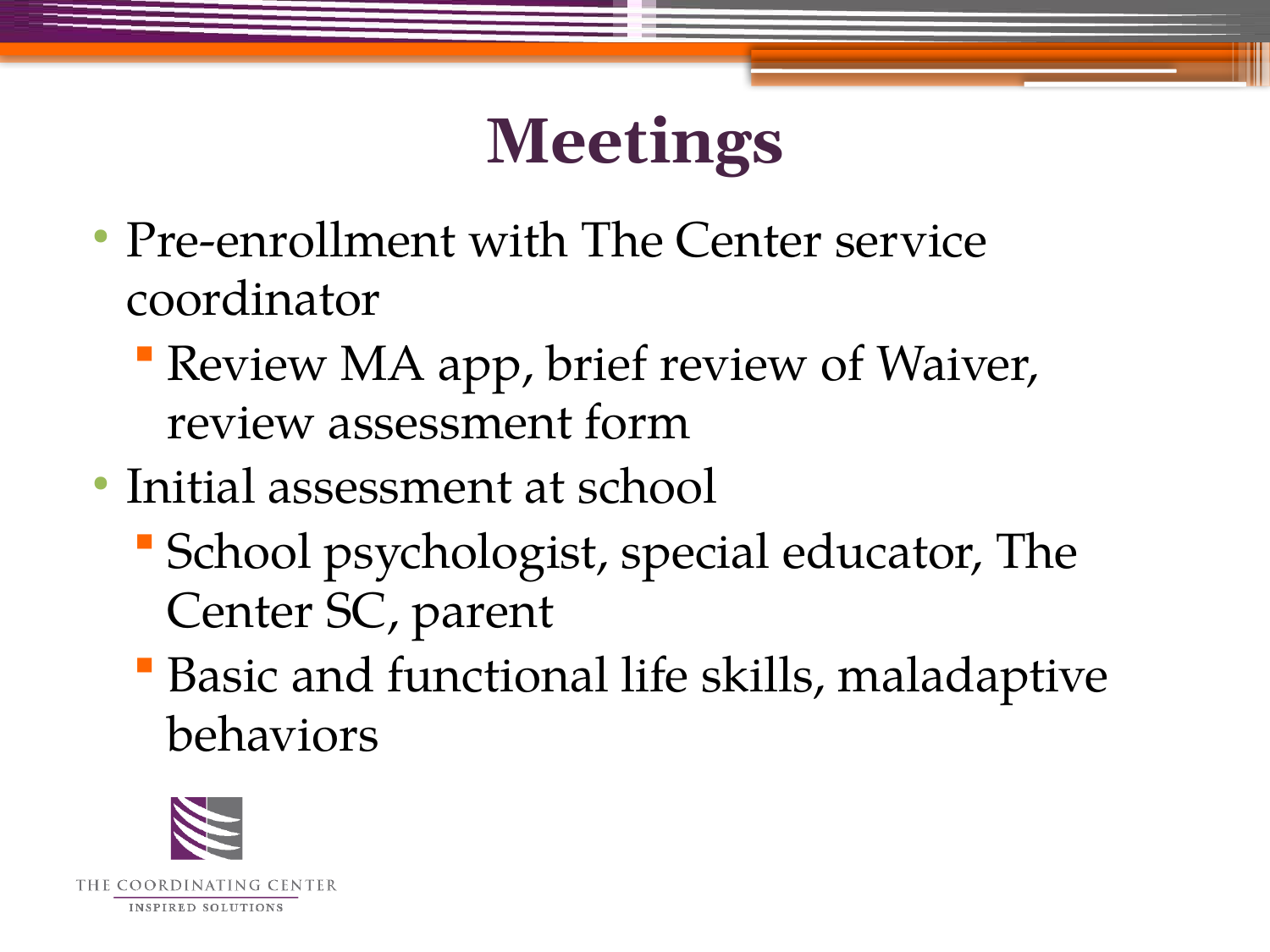

# Meetings
Pre-enrollment with The Center service coordinator
Review MA app, brief review of Waiver, review assessment form
Initial assessment at school
School psychologist, special educator, The Center SC, parent
Basic and functional life skills, maladaptive behaviors